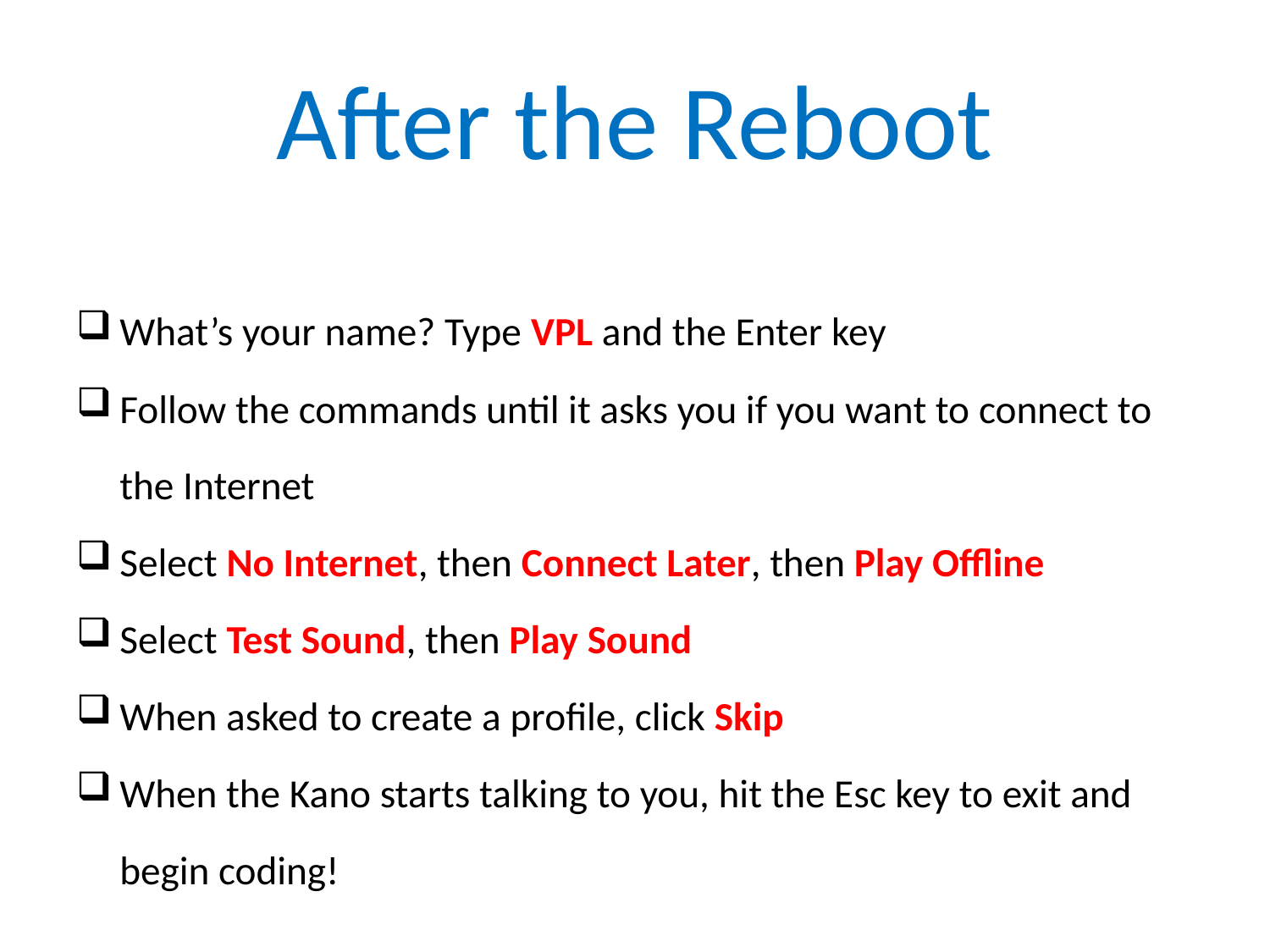

# After the Reboot
What’s your name? Type VPL and the Enter key
Follow the commands until it asks you if you want to connect to the Internet
Select No Internet, then Connect Later, then Play Offline
Select Test Sound, then Play Sound
When asked to create a profile, click Skip
When the Kano starts talking to you, hit the Esc key to exit and begin coding!